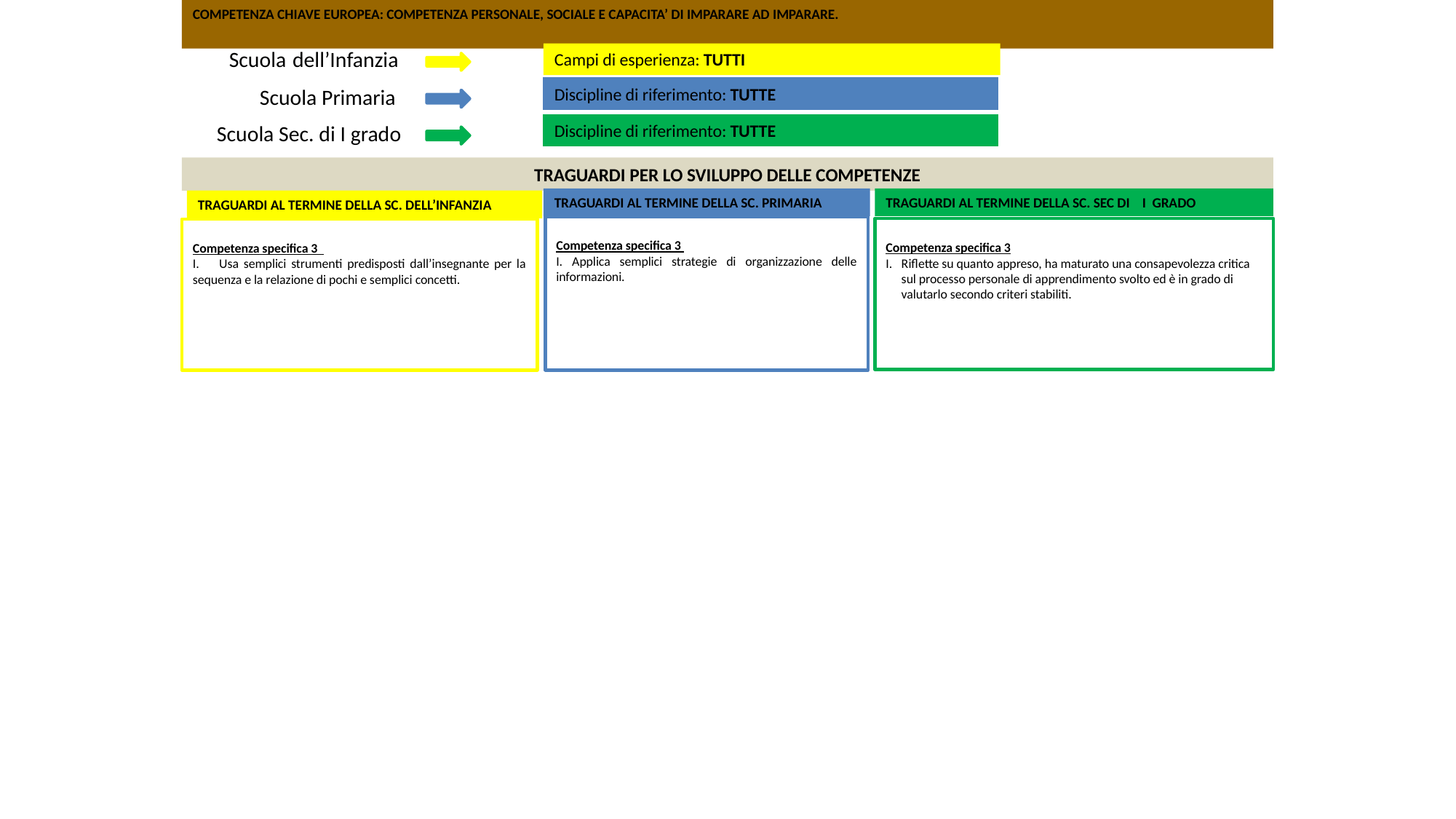

COMPETENZA CHIAVE EUROPEA: COMPETENZA PERSONALE, SOCIALE E CAPACITA’ DI IMPARARE AD IMPARARE.

Scuola dell’Infanzia
Campi di esperienza: TUTTI

Scuola Primaria
Discipline di riferimento: TUTTE

Scuola Sec. di I grado
Discipline di riferimento: TUTTE

TRAGUARDI PER LO SVILUPPO DELLE COMPETENZE
TRAGUARDI AL TERMINE DELLA SC. PRIMARIA
TRAGUARDI AL TERMINE DELLA SC. SEC DI    I  GRADO
TRAGUARDI AL TERMINE DELLA SC. DELL’INFANZIA

Competenza specifica 3
I. Applica semplici strategie di organizzazione delle informazioni.

Competenza specifica 3
Riflette su quanto appreso, ha maturato una consapevolezza critica sul processo personale di apprendimento svolto ed è in grado di valutarlo secondo criteri stabiliti.

Competenza specifica 3
I.    Usa semplici strumenti predisposti dall’insegnante per la sequenza e la relazione di pochi e semplici concetti.